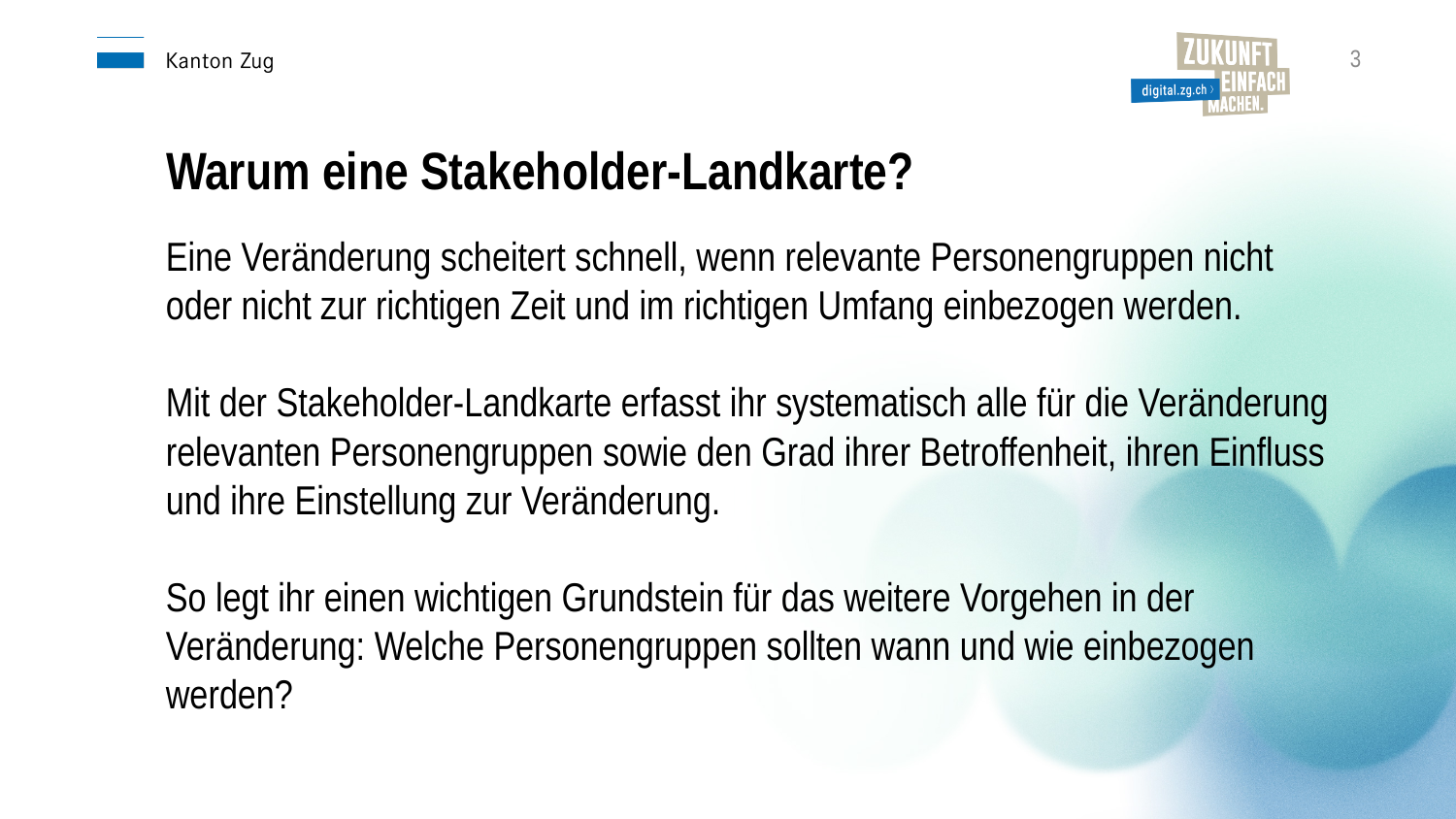

3
Warum eine Stakeholder-Landkarte?
Eine Veränderung scheitert schnell, wenn relevante Personengruppen nicht oder nicht zur richtigen Zeit und im richtigen Umfang einbezogen werden.

Mit der Stakeholder-Landkarte erfasst ihr systematisch alle für die Veränderung relevanten Personengruppen sowie den Grad ihrer Betroffenheit, ihren Einfluss und ihre Einstellung zur Veränderung.

So legt ihr einen wichtigen Grundstein für das weitere Vorgehen in der Veränderung: Welche Personengruppen sollten wann und wie einbezogen werden?